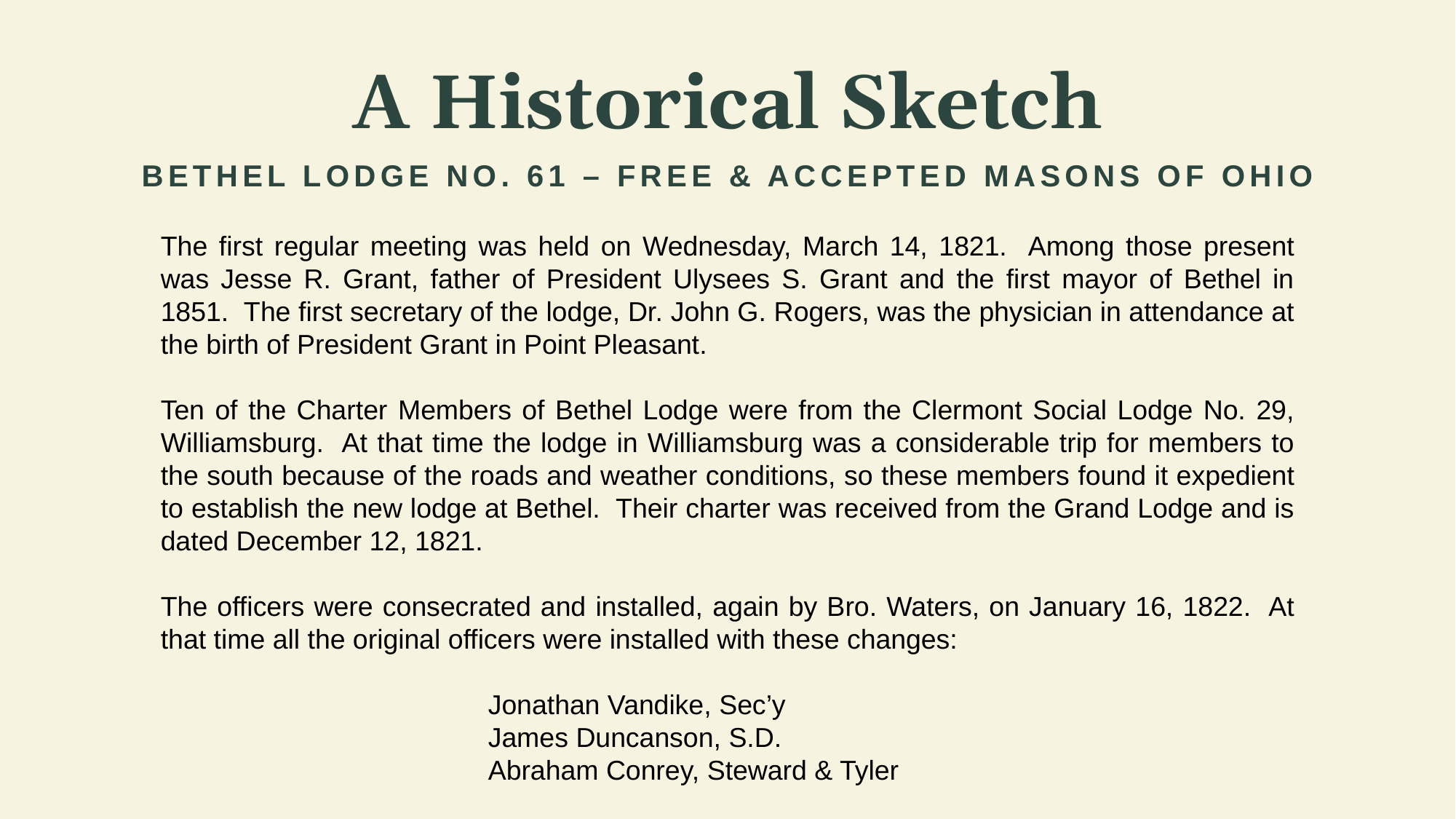

# A Historical Sketch
Bethel Lodge No. 61 – Free & Accepted Masons of Ohio
The first regular meeting was held on Wednesday, March 14, 1821.  Among those present was Jesse R. Grant, father of President Ulysees S. Grant and the first mayor of Bethel in 1851.  The first secretary of the lodge, Dr. John G. Rogers, was the physician in attendance at the birth of President Grant in Point Pleasant.

Ten of the Charter Members of Bethel Lodge were from the Clermont Social Lodge No. 29, Williamsburg.  At that time the lodge in Williamsburg was a considerable trip for members to the south because of the roads and weather conditions, so these members found it expedient to establish the new lodge at Bethel.  Their charter was received from the Grand Lodge and is dated December 12, 1821.

The officers were consecrated and installed, again by Bro. Waters, on January 16, 1822.  At that time all the original officers were installed with these changes:

			Jonathan Vandike, Sec’y
			James Duncanson, S.D.
			Abraham Conrey, Steward & Tyler